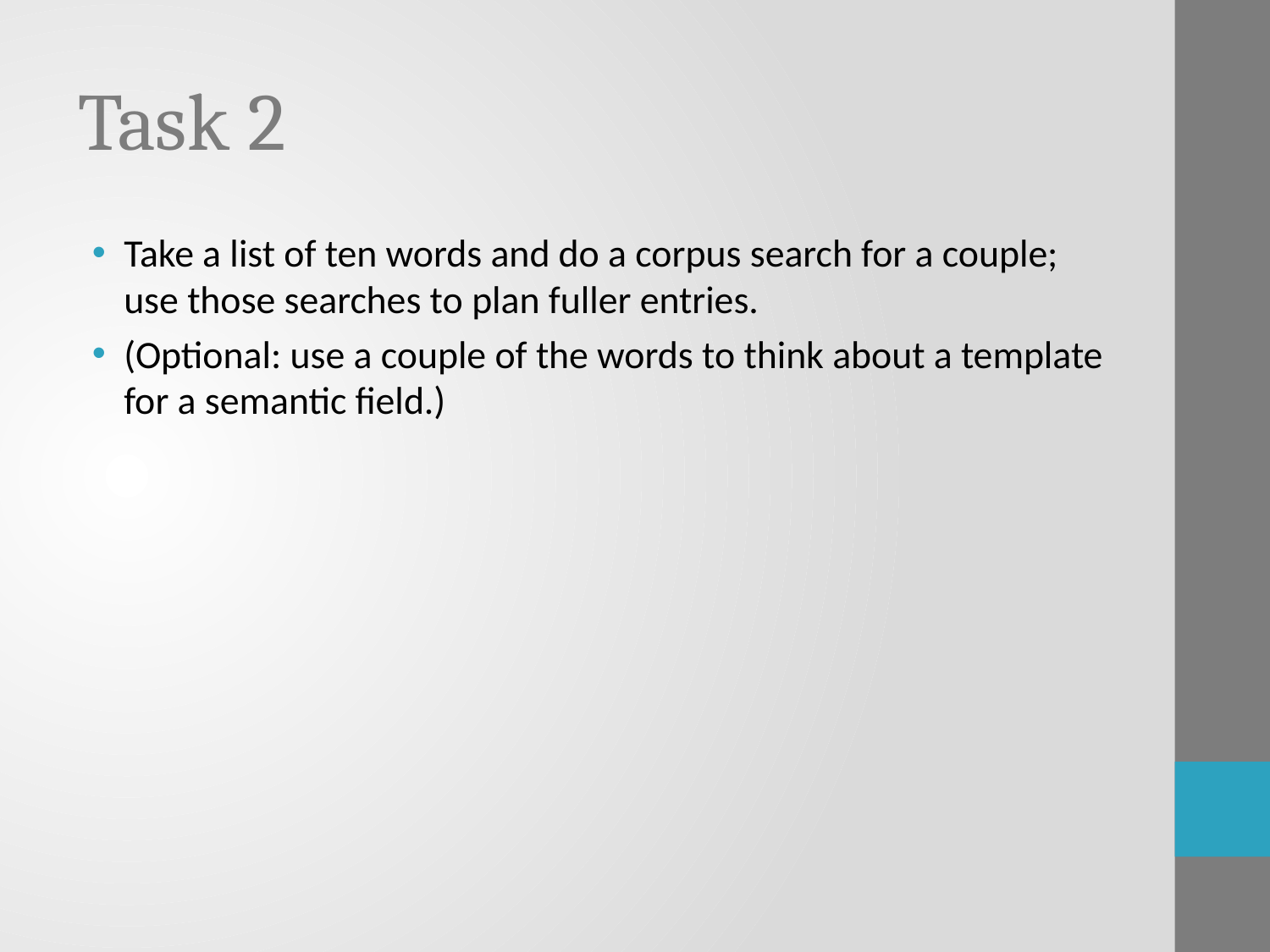

# Task 2
Take a list of ten words and do a corpus search for a couple; use those searches to plan fuller entries.
(Optional: use a couple of the words to think about a template for a semantic field.)